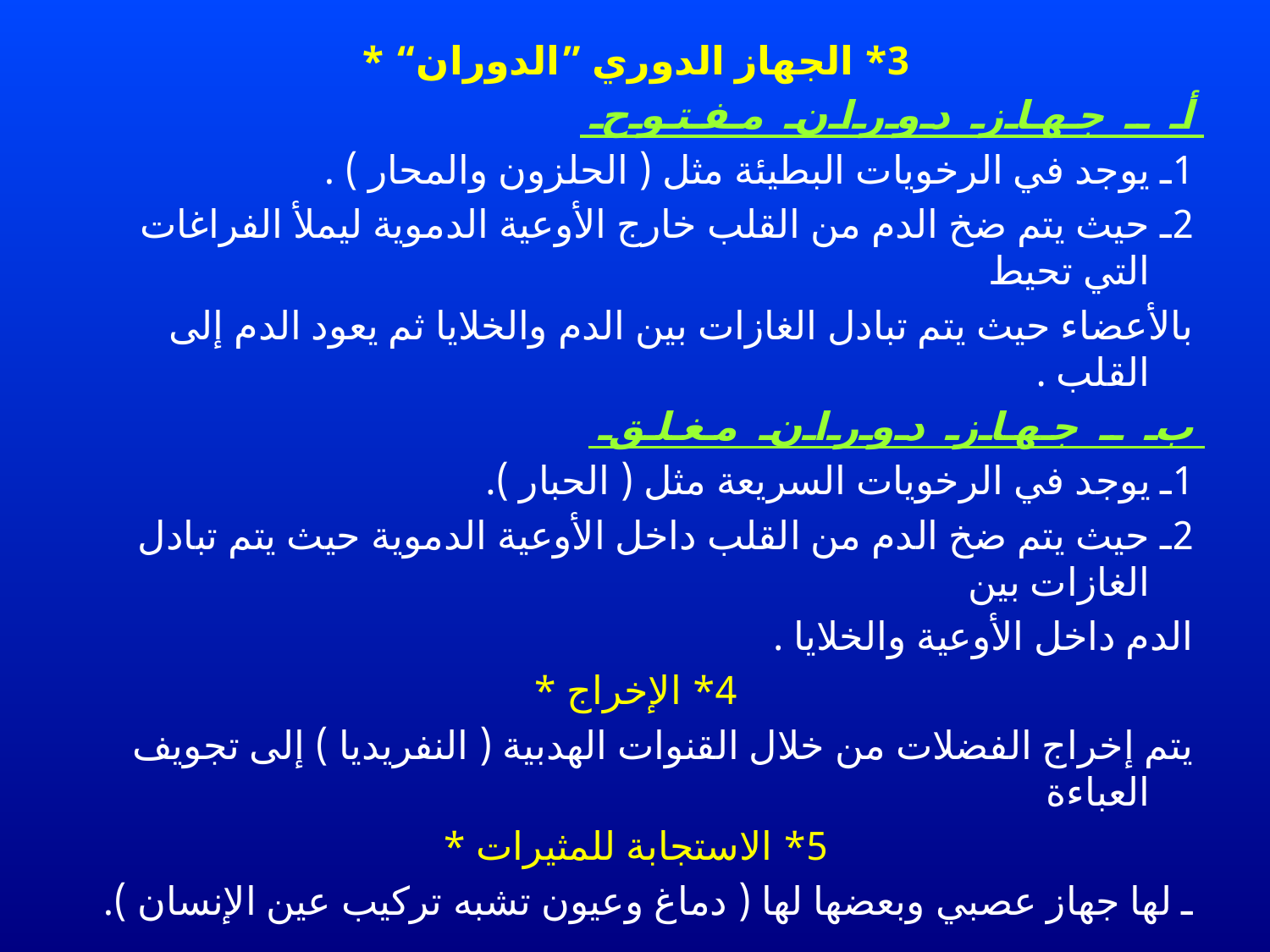

3* الجهاز الدوري ”الدوران“ *
أ ـ جهاز دوران مفتوح
1ـ يوجد في الرخويات البطيئة مثل ( الحلزون والمحار ) .
2ـ حيث يتم ضخ الدم من القلب خارج الأوعية الدموية ليملأ الفراغات التي تحيط
بالأعضاء حيث يتم تبادل الغازات بين الدم والخلايا ثم يعود الدم إلى القلب .
ب ـ جهاز دوران مغلق
1ـ يوجد في الرخويات السريعة مثل ( الحبار ).
2ـ حيث يتم ضخ الدم من القلب داخل الأوعية الدموية حيث يتم تبادل الغازات بين
الدم داخل الأوعية والخلايا .
4* الإخراج *
يتم إخراج الفضلات من خلال القنوات الهدبية ( النفريديا ) إلى تجويف العباءة
5* الاستجابة للمثيرات *
ـ لها جهاز عصبي وبعضها لها ( دماغ وعيون تشبه تركيب عين الإنسان ).